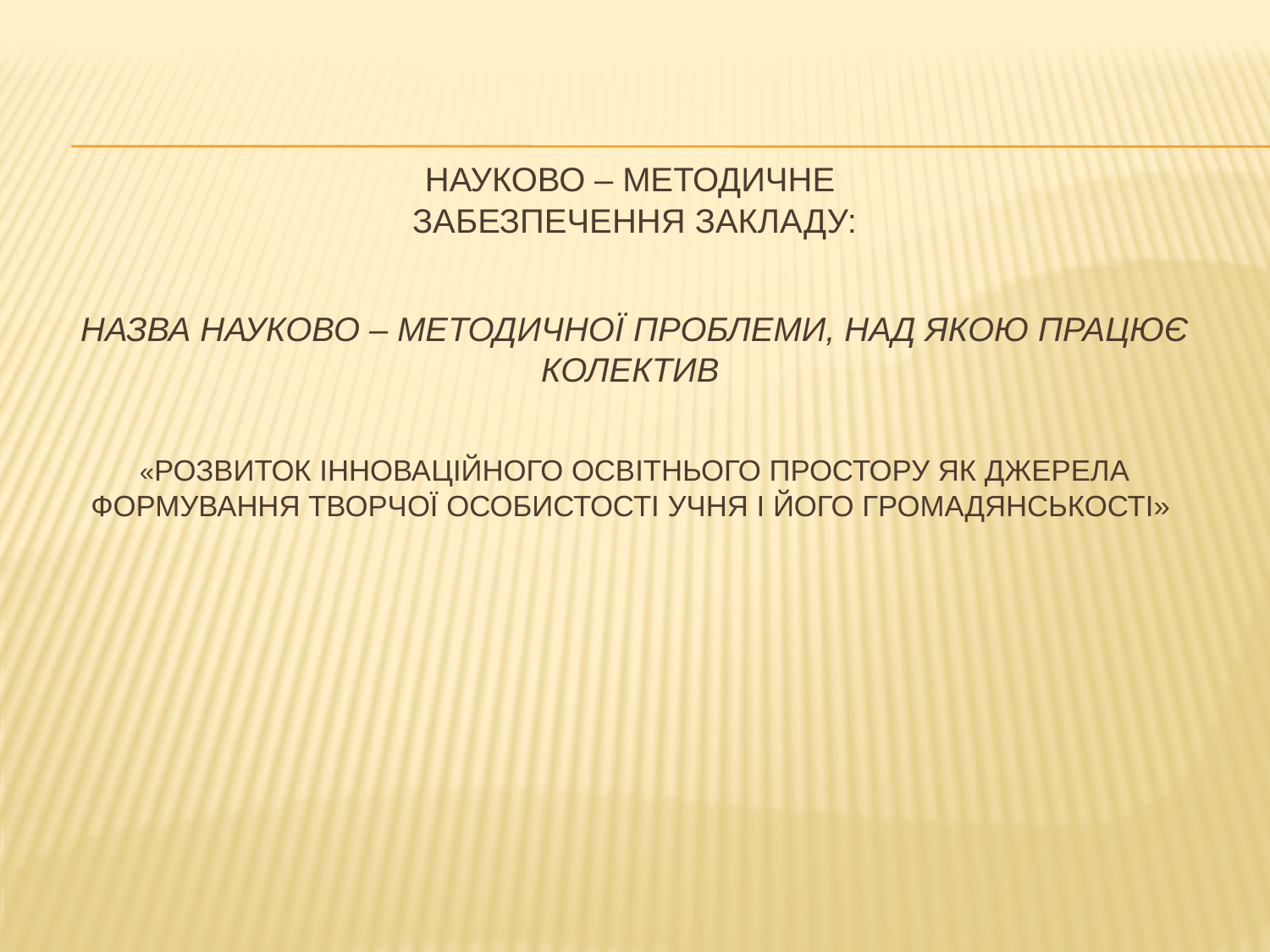

# Науково – методичне забезпечення закладу: Назва науково – методичної проблеми, над якою працює колектив «Розвиток інноваційного освітнього простору як джерела формування творчої особистості учня і його громадянськості»